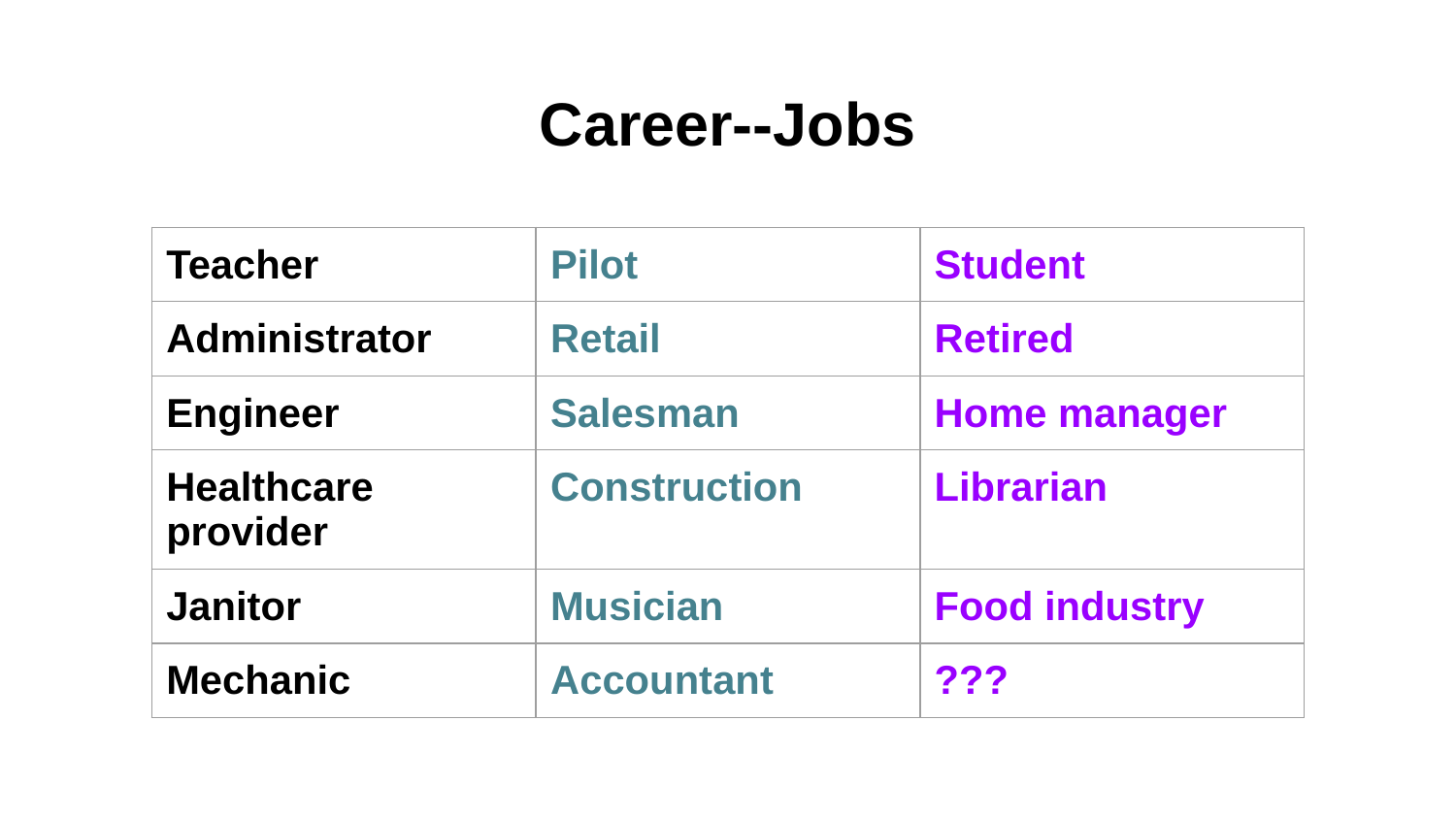

# Career--Jobs

| Teacher | Pilot | Student |
| --- | --- | --- |
| Administrator | Retail | Retired |
| Engineer | Salesman | Home manager |
| Healthcare provider | Construction | Librarian |
| Janitor | Musician | Food industry |
| Mechanic | Accountant | ??? |